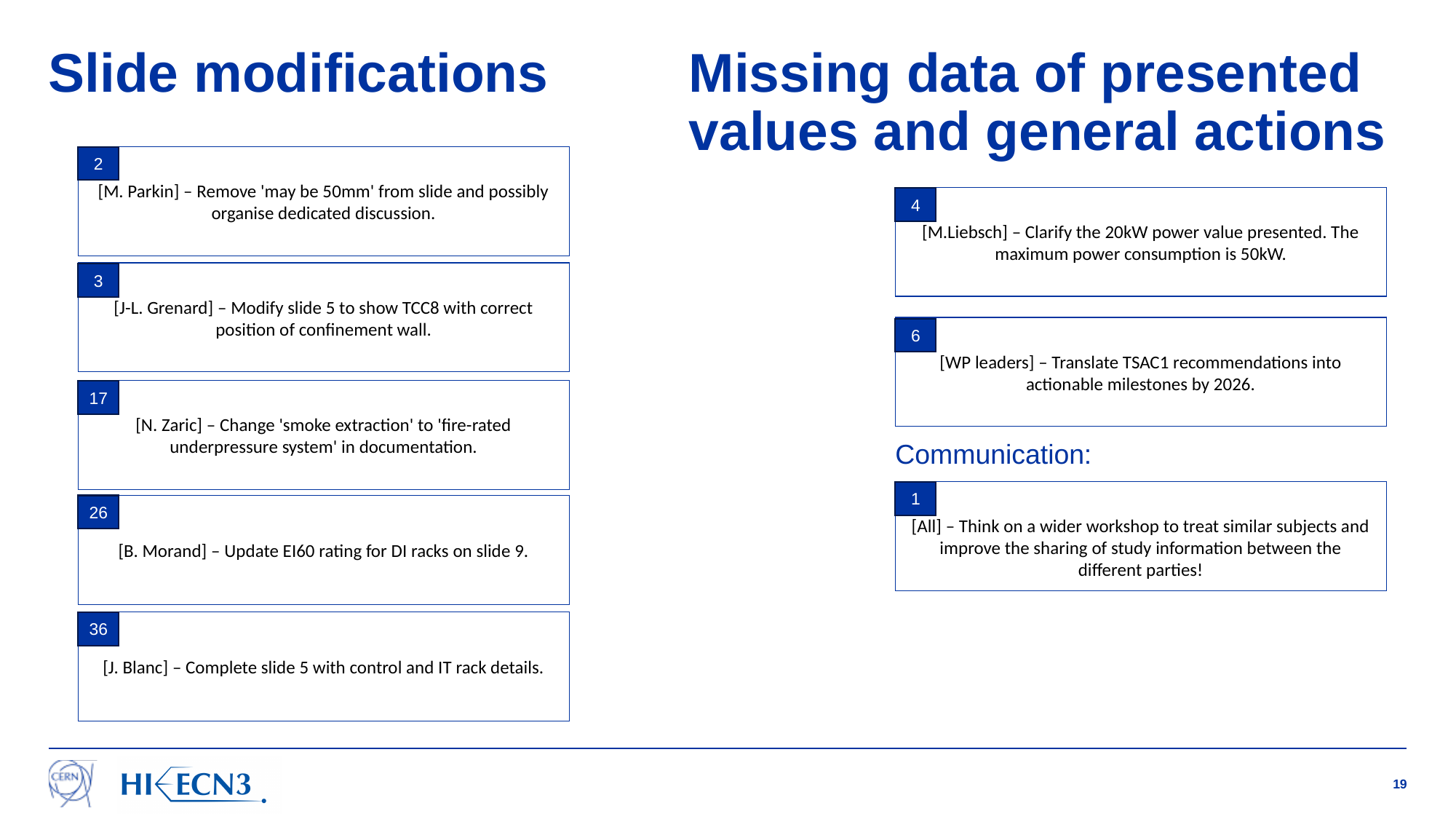

# Slide modifications
Missing data of presented values and general actions
[M. Parkin] – Remove 'may be 50mm' from slide and possibly organise dedicated discussion.
2
[M.Liebsch] – Clarify the 20kW power value presented. The maximum power consumption is 50kW.
4
[J-L. Grenard] – Modify slide 5 to show TCC8 with correct position of confinement wall.
3
[WP leaders] – Translate TSAC1 recommendations into actionable milestones by 2026.
6
[N. Zaric] – Change 'smoke extraction' to 'fire-rated underpressure system' in documentation.
17
Communication:

[All] – Think on a wider workshop to treat similar subjects and improve the sharing of study information between the different parties!
1
[B. Morand] – Update EI60 rating for DI racks on slide 9.
26
[J. Blanc] – Complete slide 5 with control and IT rack details.
36
19